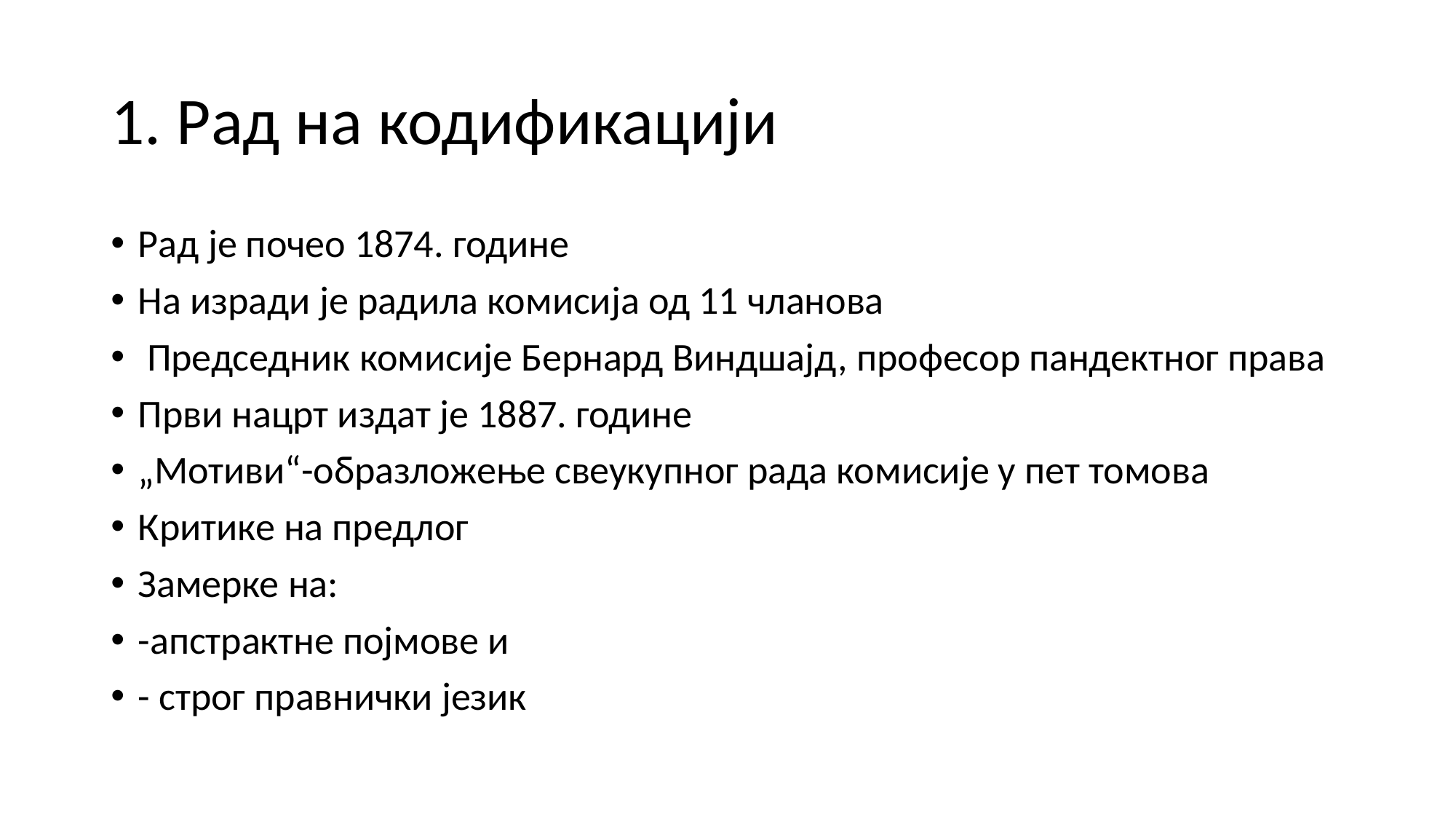

# 1. Рад на кодификацији
Рад је почео 1874. године
На изради је радила комисија од 11 чланова
 Председник комисије Бернард Виндшајд, професор пандектног права
Први нацрт издат је 1887. године
„Мотиви“-образложење свеукупног рада комисије у пет томова
Критике на предлог
Замерке на:
-апстрактне појмове и
- строг правнички језик